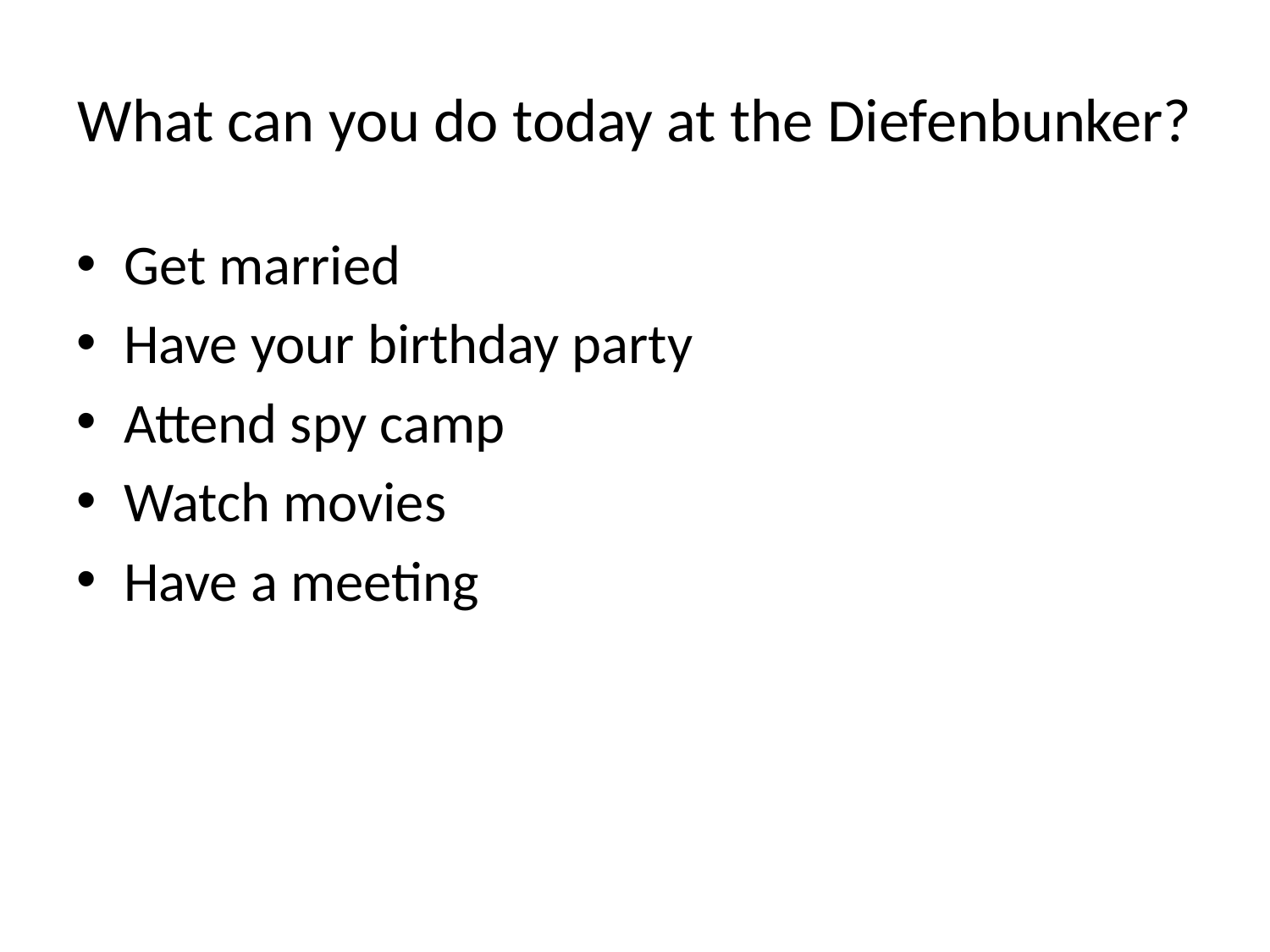

# What can you do today at the Diefenbunker?
Get married
Have your birthday party
Attend spy camp
Watch movies
Have a meeting